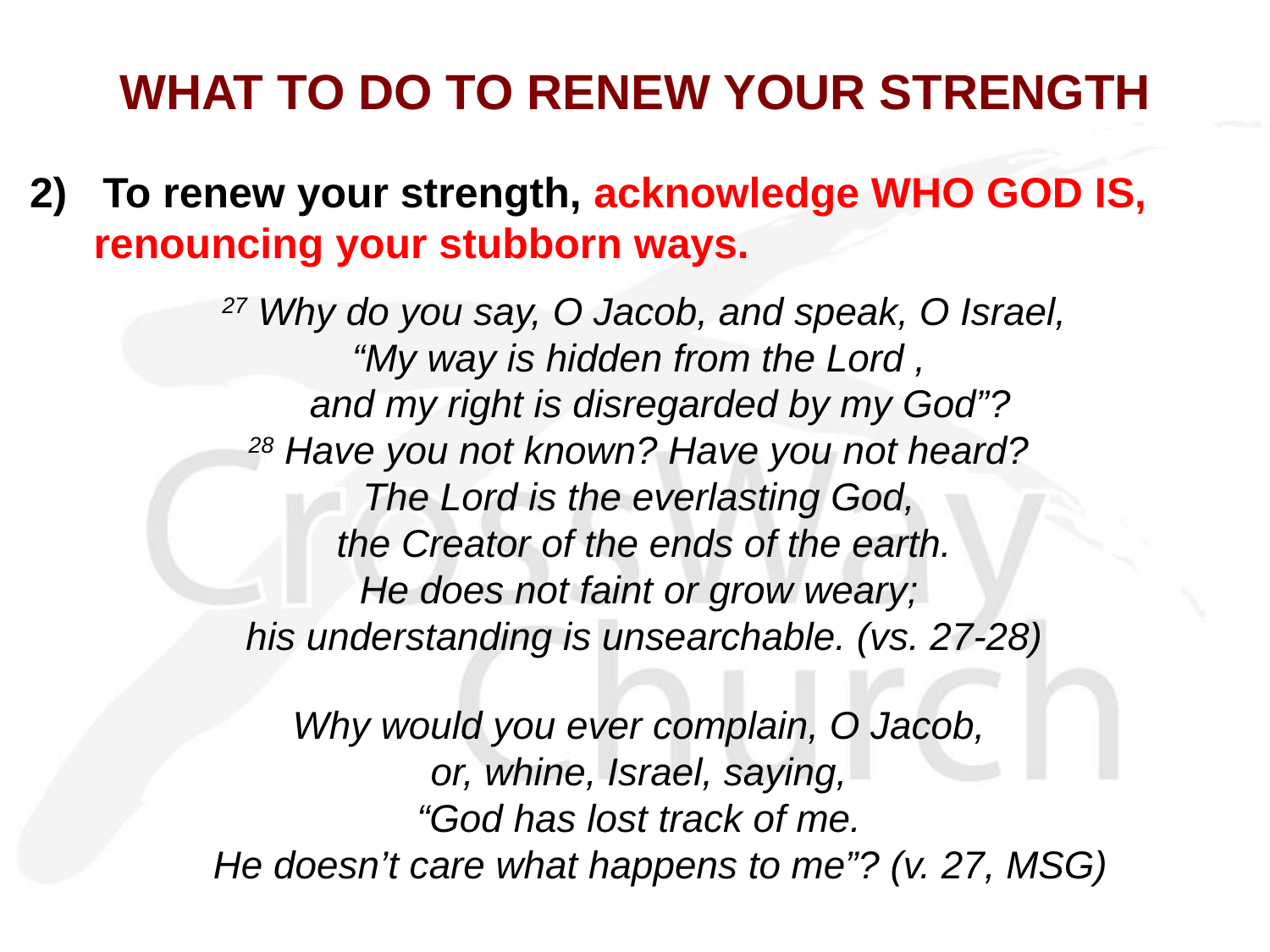

# WHAT TO DO TO RENEW YOUR STRENGTH
2)   To renew your strength, acknowledge WHO GOD IS, renouncing your stubborn ways.

 27 Why do you say, O Jacob, and speak, O Israel,
“My way is hidden from the Lord ,
    and my right is disregarded by my God”?
28 Have you not known? Have you not heard?
The Lord is the everlasting God,
 the Creator of the ends of the earth.
He does not faint or grow weary;
 his understanding is unsearchable. (vs. 27-28)

Why would you ever complain, O Jacob,
or, whine, Israel, saying,
“God has lost track of me.
    He doesn’t care what happens to me”? (v. 27, MSG)